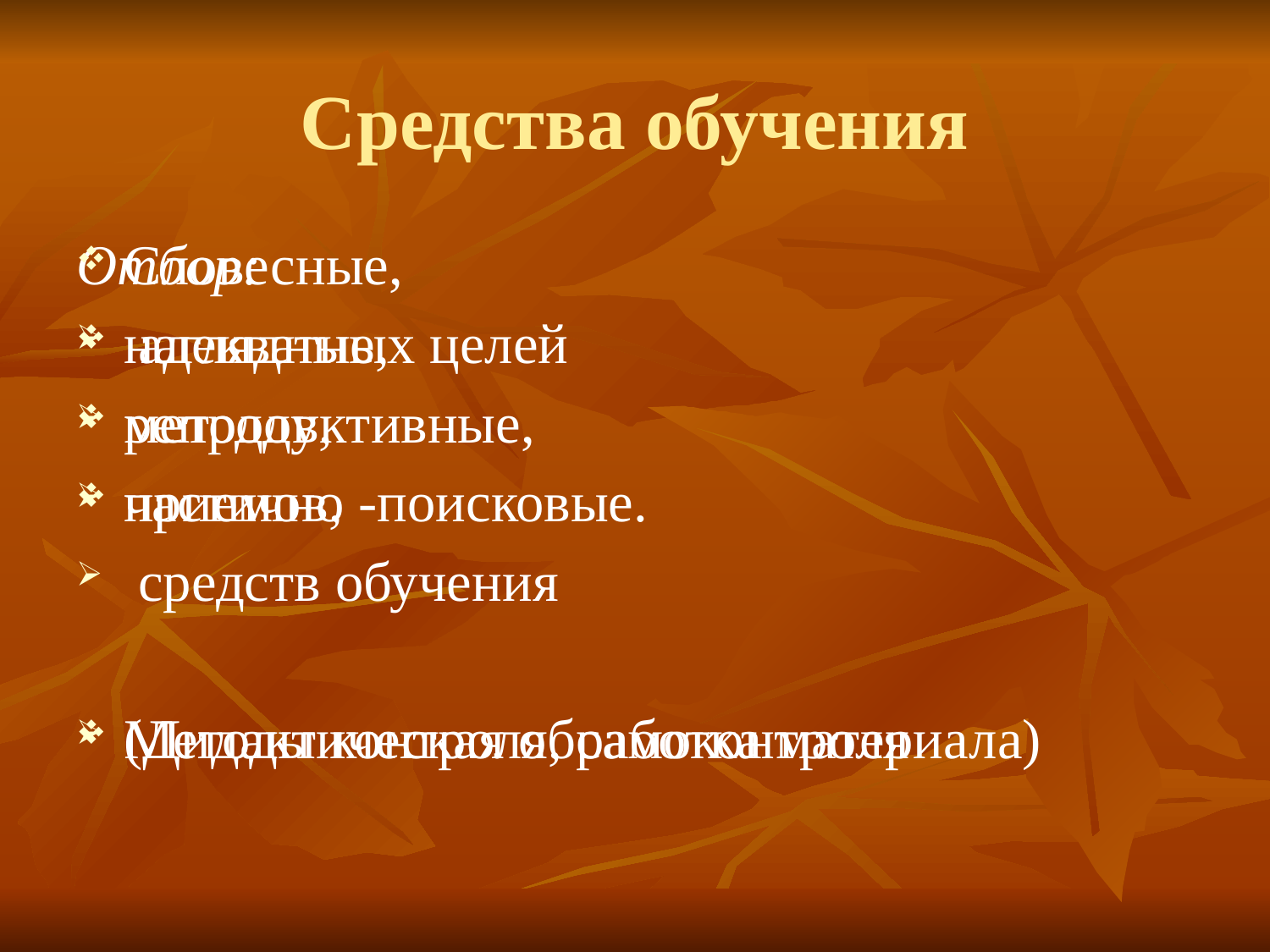

# Средства обучения
Отбор:
 адекватных целей
методов,
приемов,
 средств обучения

(Дидактическая обработка материала)

Словесные,
наглядные,
репродуктивные,
частично -поисковые.

Методы контроля, самоконтроля